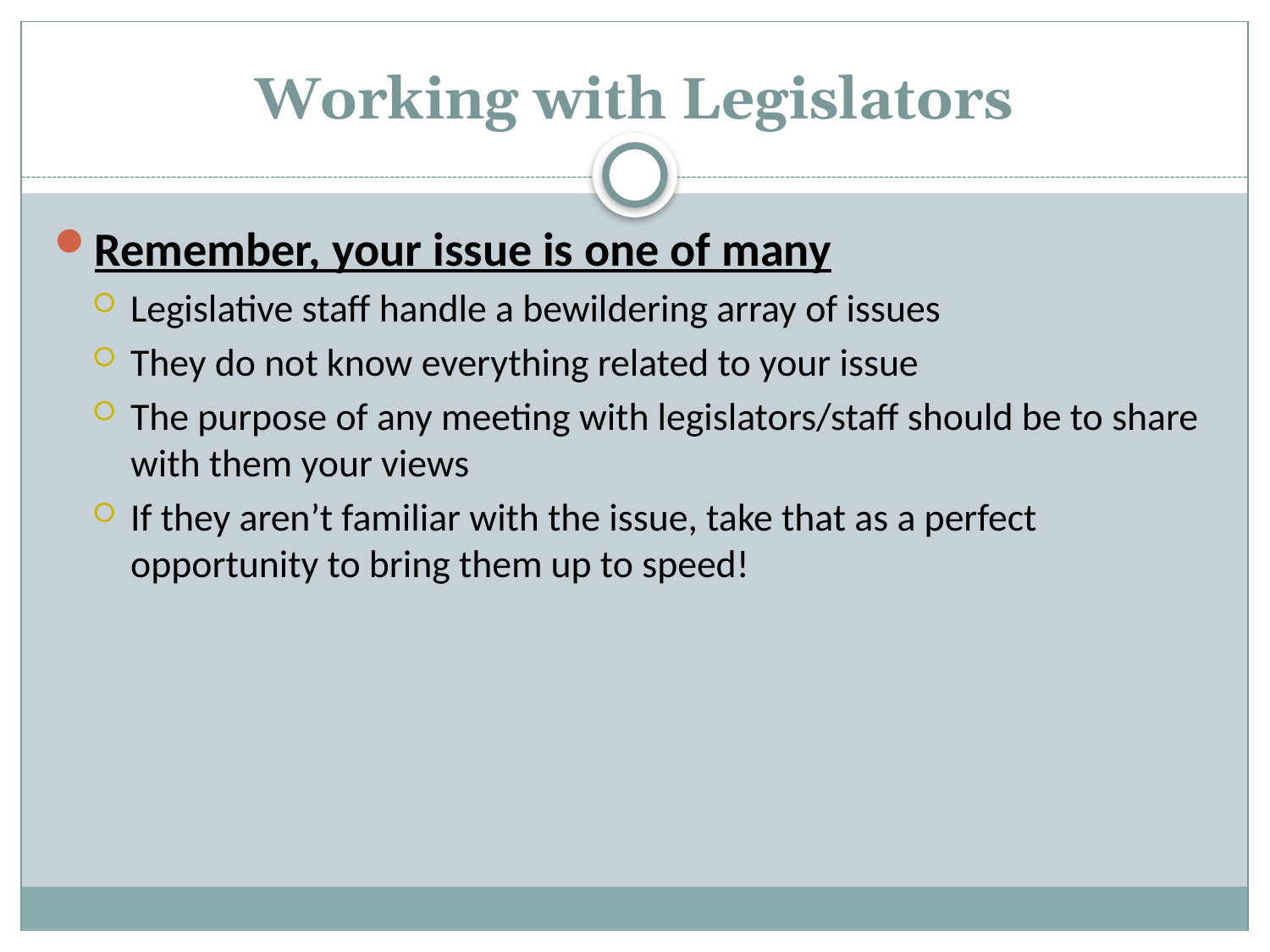

# Working with Legislators
Remember, your issue is one of many
Legislative staff handle a bewildering array of issues
They do not know everything related to your issue
The purpose of any meeting with legislators/staff should be to share with them your views
If they aren’t familiar with the issue, take that as a perfect opportunity to bring them up to speed!